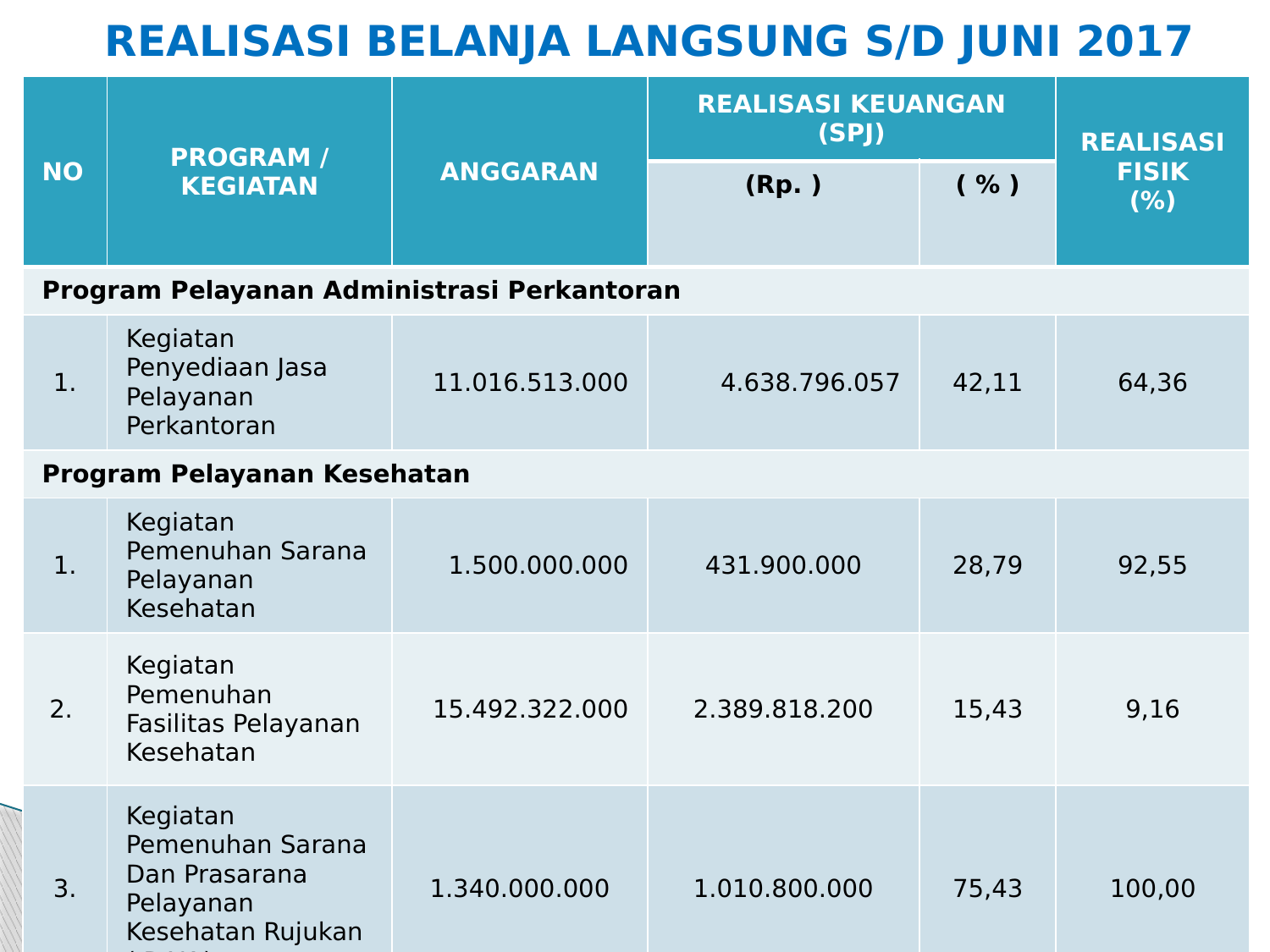

REALISASI BELANJA LANGSUNG S/D JUNI 2017
| NO | PROGRAM / KEGIATAN | ANGGARAN | REALISASI KEUANGAN (SPJ) |  | REALISASI FISIK (%) |
| --- | --- | --- | --- | --- | --- |
|  |  |  | (Rp. ) | ( % ) |  |
| Program Pelayanan Administrasi Perkantoran |  |  |  |  |  |
| 1. | Kegiatan Penyediaan Jasa Pelayanan Perkantoran | 11.016.513.000 | 4.638.796.057 | 42,11 | 64,36 |
| Program Pelayanan Kesehatan |  |  |  |  |  |
| 1. | Kegiatan Pemenuhan Sarana Pelayanan Kesehatan | 1.500.000.000 | 431.900.000 | 28,79 | 92,55 |
| 2. | Kegiatan Pemenuhan Fasilitas Pelayanan Kesehatan | 15.492.322.000 | 2.389.818.200 | 15,43 | 9,16 |
| 3. | Kegiatan Pemenuhan Sarana Dan Prasarana Pelayanan Kesehatan Rujukan ( DAK ) | 1.340.000.000 | 1.010.800.000 | 75,43 | 100,00 |